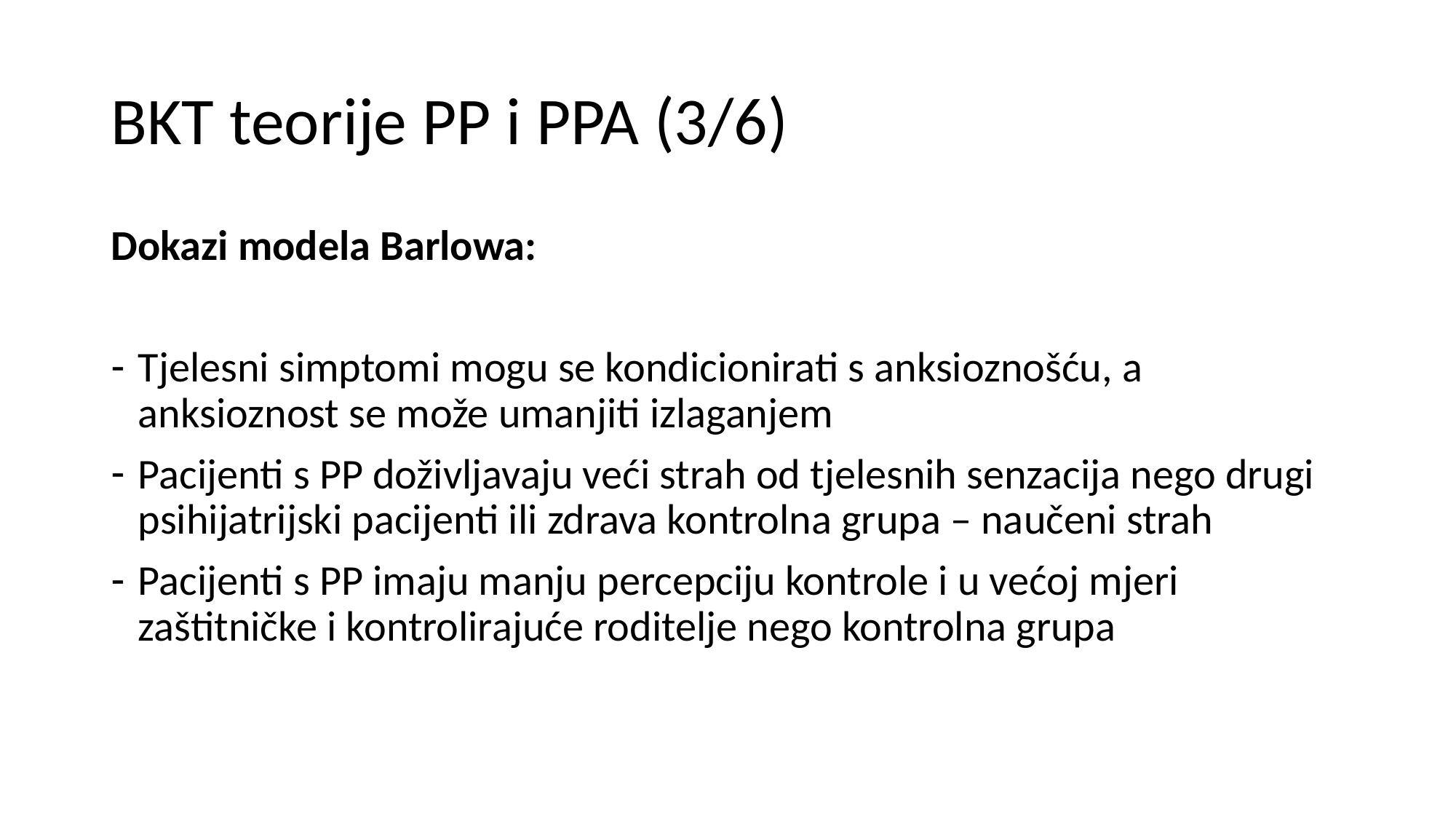

# BKT teorije PP i PPA (3/6)
Dokazi modela Barlowa:

Tjelesni simptomi mogu se kondicionirati s anksioznošću, a anksioznost se može umanjiti izlaganjem
Pacijenti s PP doživljavaju veći strah od tjelesnih senzacija nego drugi psihijatrijski pacijenti ili zdrava kontrolna grupa – naučeni strah
Pacijenti s PP imaju manju percepciju kontrole i u većoj mjeri zaštitničke i kontrolirajuće roditelje nego kontrolna grupa